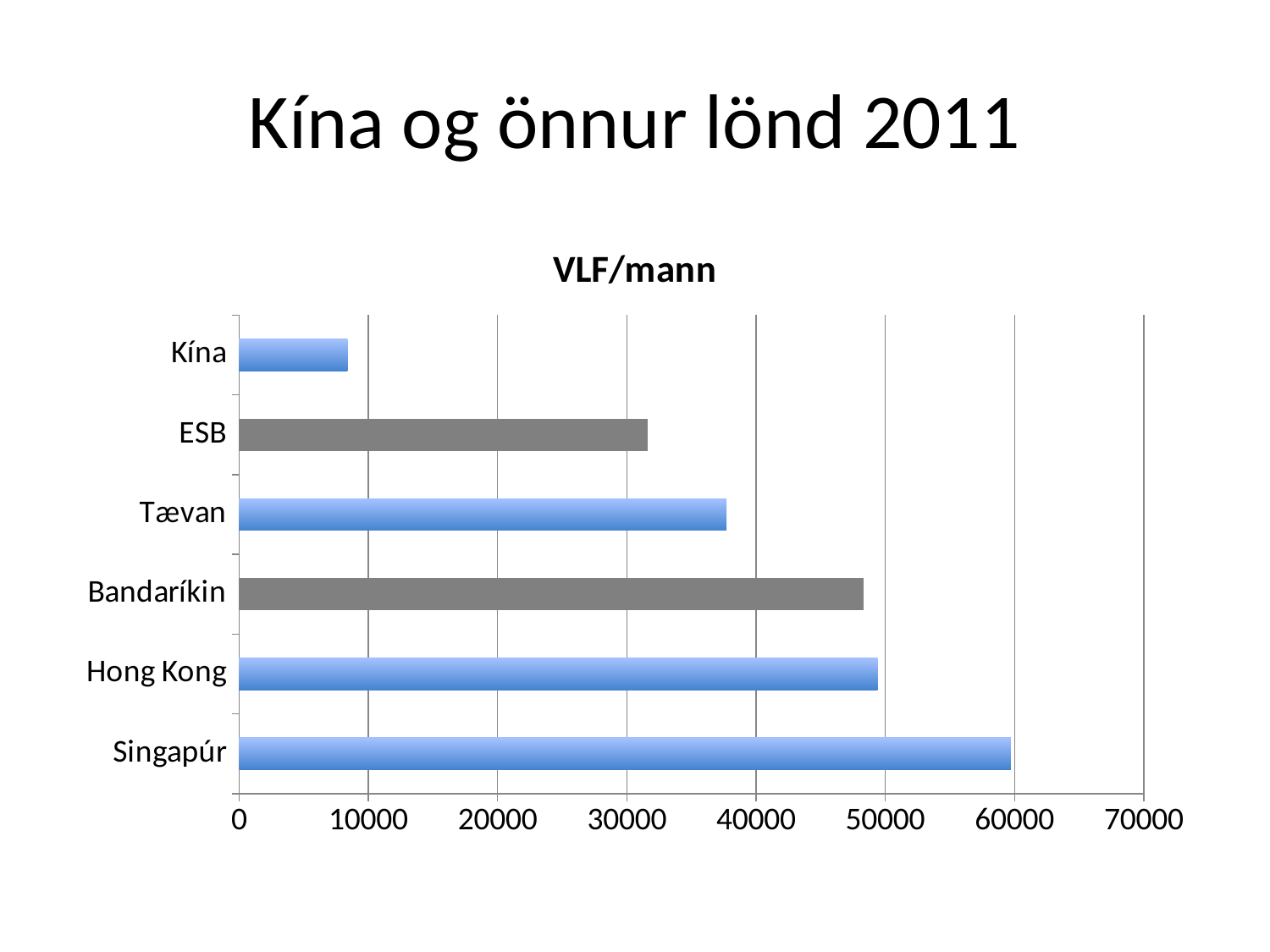

# Kína og önnur lönd 2011

### Chart:

| Category | VLF/mann |
|---|---|
| Singapúr | 59710.0 |
| Hong Kong | 49417.0 |
| Bandaríkin | 48328.0 |
| Tævan | 37716.0 |
| ESB | 31607.0 |
| Kína | 8387.0 |